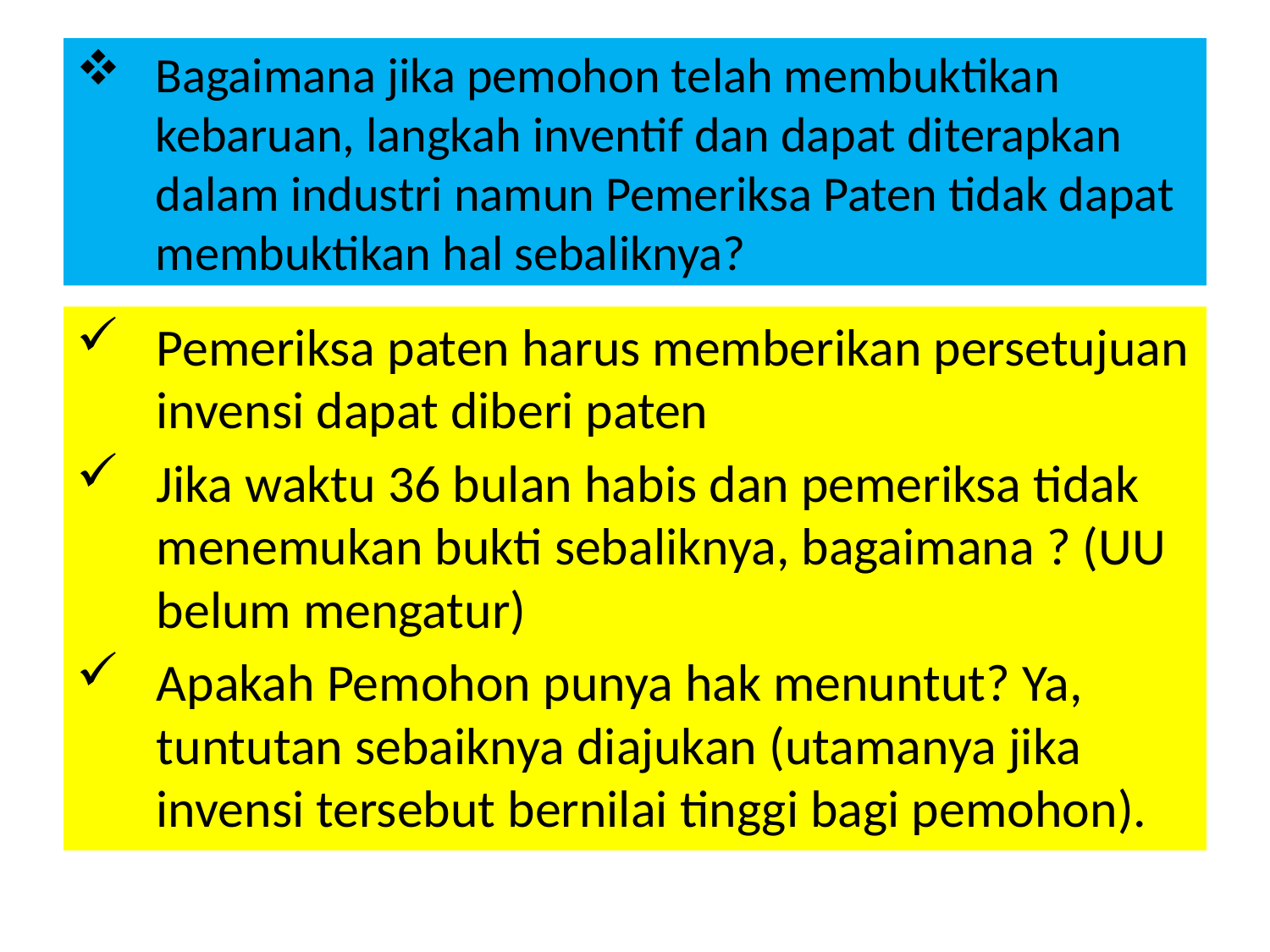

# Bagaimana jika pemohon telah membuktikan kebaruan, langkah inventif dan dapat diterapkan dalam industri namun Pemeriksa Paten tidak dapat membuktikan hal sebaliknya?
Pemeriksa paten harus memberikan persetujuan invensi dapat diberi paten
Jika waktu 36 bulan habis dan pemeriksa tidak menemukan bukti sebaliknya, bagaimana ? (UU belum mengatur)
Apakah Pemohon punya hak menuntut? Ya, tuntutan sebaiknya diajukan (utamanya jika invensi tersebut bernilai tinggi bagi pemohon).